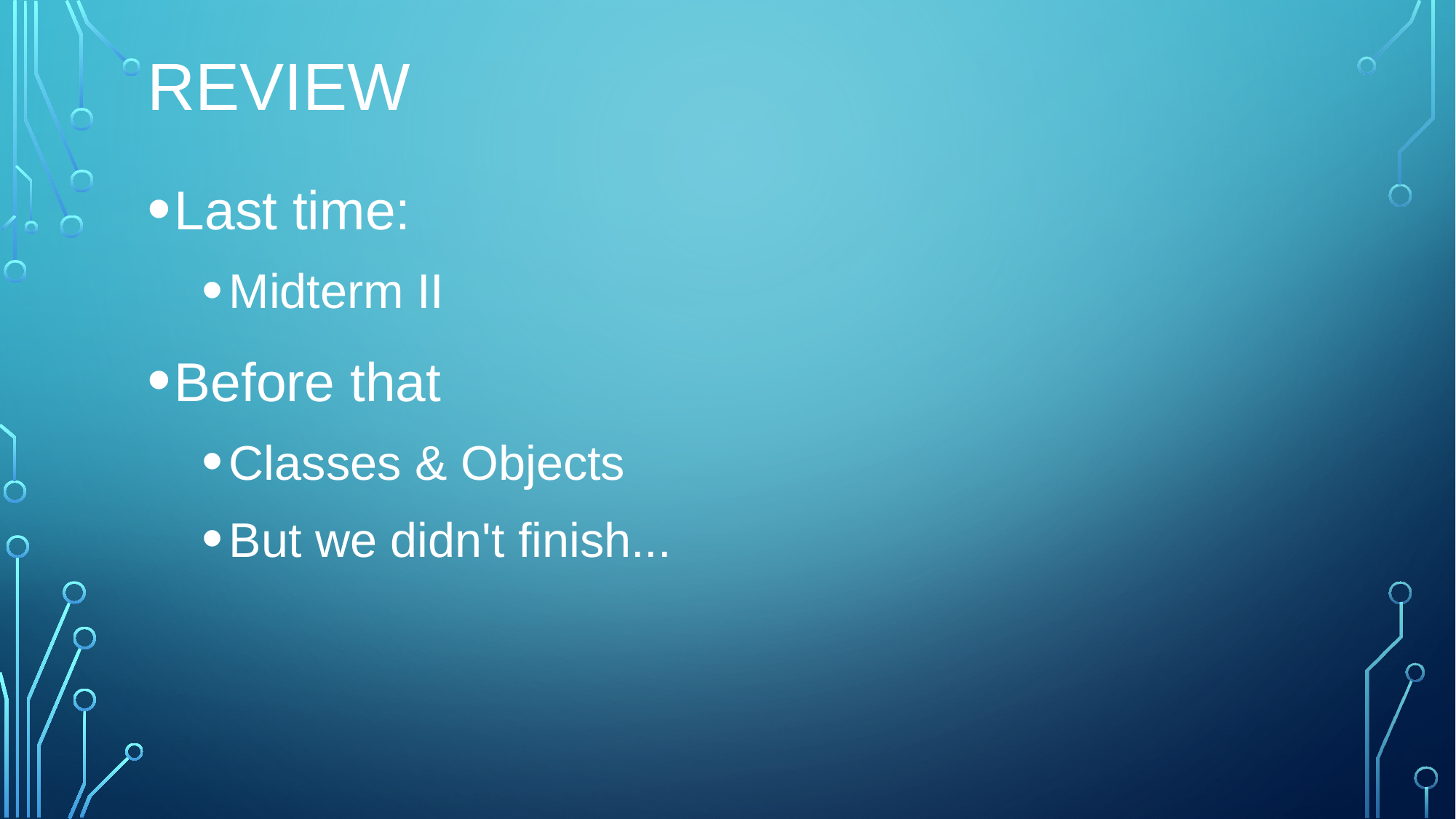

# Review
Last time:
Midterm II
Before that
Classes & Objects
But we didn't finish...